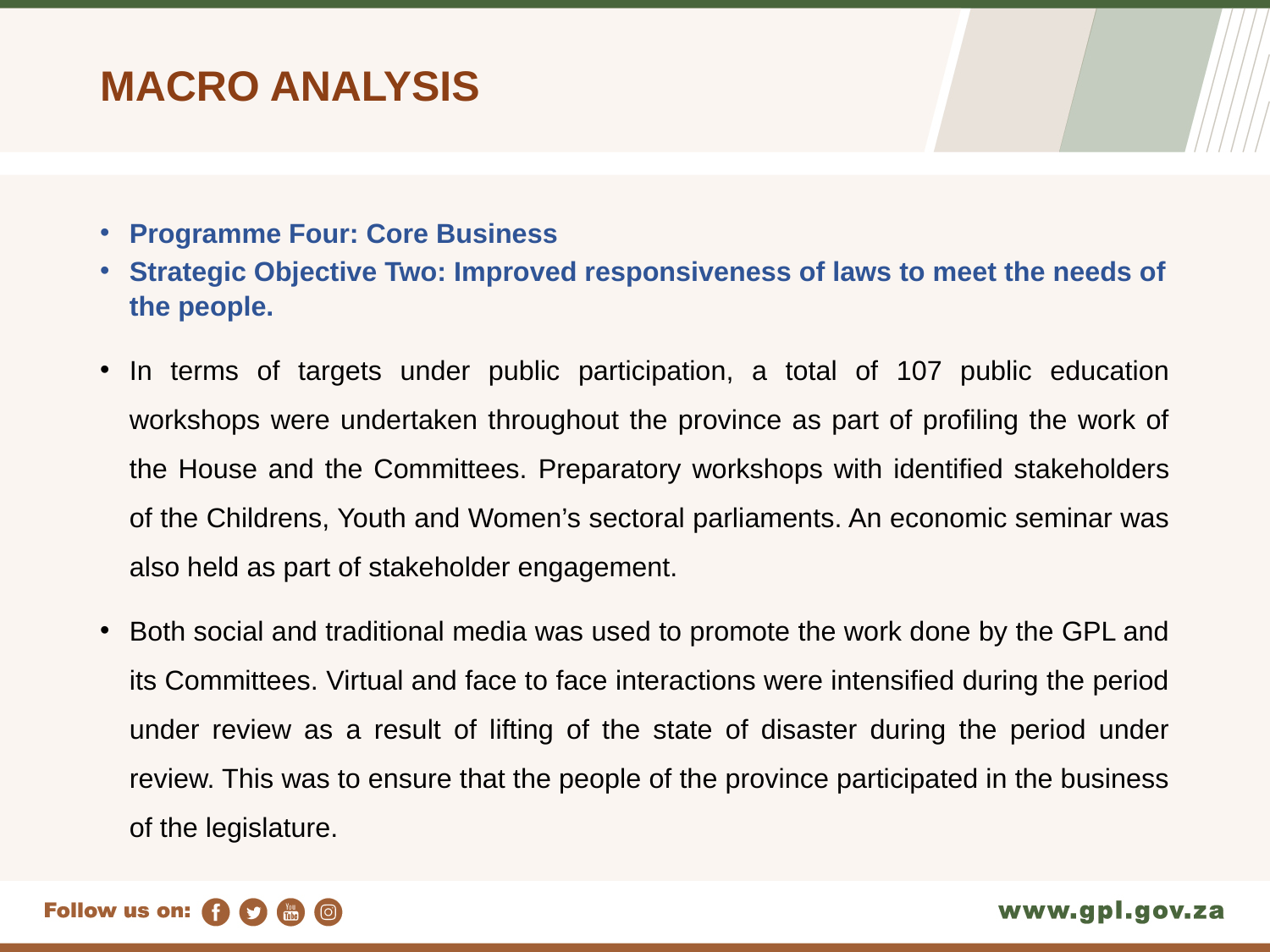

# MACRO ANALYSIS
Programme Four: Core Business
Strategic Objective Two: Improved responsiveness of laws to meet the needs of the people.
In terms of targets under public participation, a total of 107 public education workshops were undertaken throughout the province as part of profiling the work of the House and the Committees. Preparatory workshops with identified stakeholders of the Childrens, Youth and Women’s sectoral parliaments. An economic seminar was also held as part of stakeholder engagement.
Both social and traditional media was used to promote the work done by the GPL and its Committees. Virtual and face to face interactions were intensified during the period under review as a result of lifting of the state of disaster during the period under review. This was to ensure that the people of the province participated in the business of the legislature.